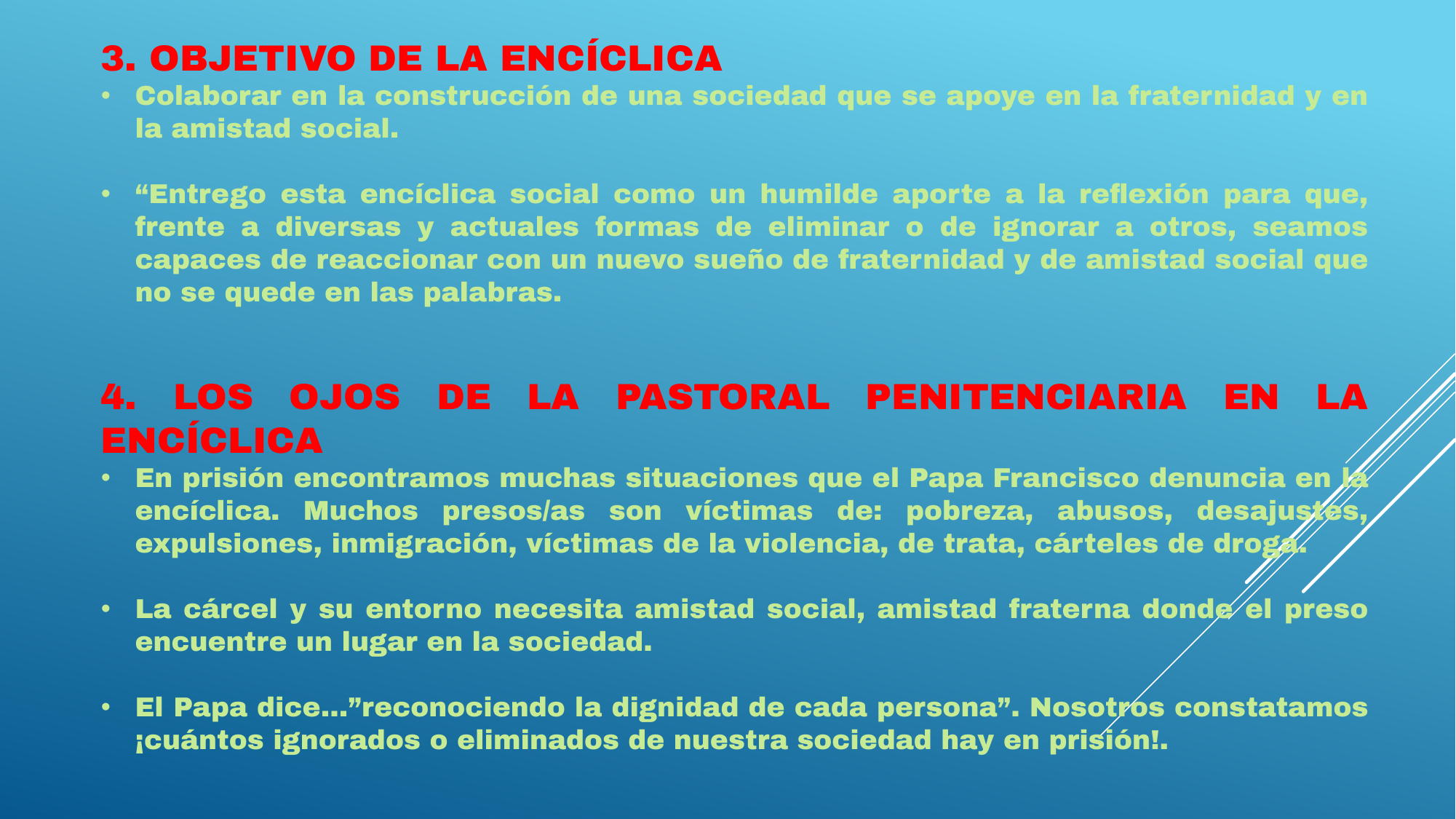

3. OBJETIVO DE LA ENCÍCLICA
Colaborar en la construcción de una sociedad que se apoye en la fraternidad y en la amistad social.

“Entrego esta encíclica social como un humilde aporte a la reflexión para que, frente a diversas y actuales formas de eliminar o de ignorar a otros, seamos capaces de reaccionar con un nuevo sueño de fraternidad y de amistad social que no se quede en las palabras.

4. LOS OJOS DE LA PASTORAL PENITENCIARIA EN LA ENCÍCLICA
En prisión encontramos muchas situaciones que el Papa Francisco denuncia en la encíclica. Muchos presos/as son víctimas de: pobreza, abusos, desajustes, expulsiones, inmigración, víctimas de la violencia, de trata, cárteles de droga.

La cárcel y su entorno necesita amistad social, amistad fraterna donde el preso encuentre un lugar en la sociedad.

El Papa dice…”reconociendo la dignidad de cada persona”. Nosotros constatamos ¡cuántos ignorados o eliminados de nuestra sociedad hay en prisión!.